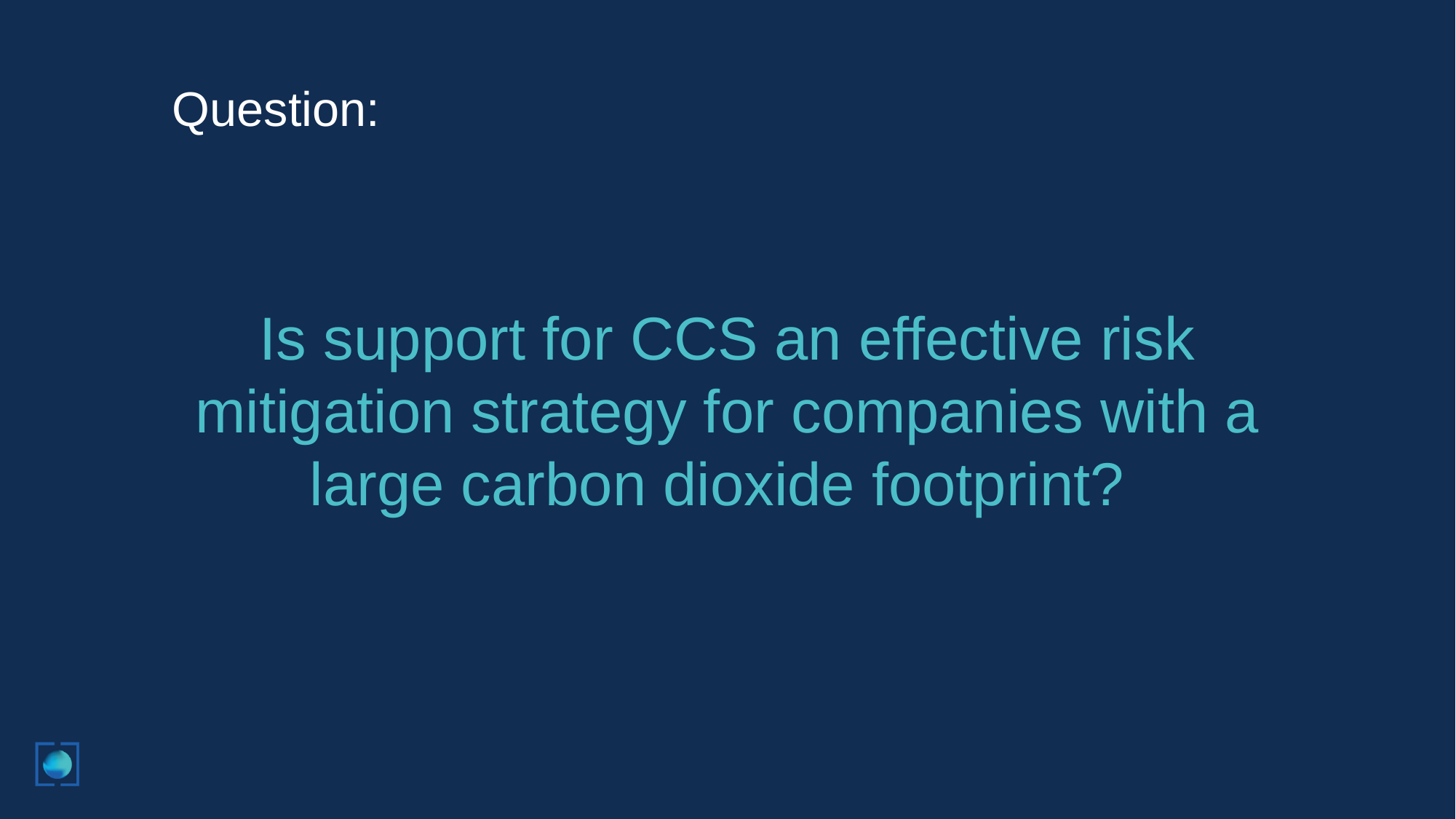

# Question:
Is support for CCS an effective risk mitigation strategy for companies with a large carbon dioxide footprint?